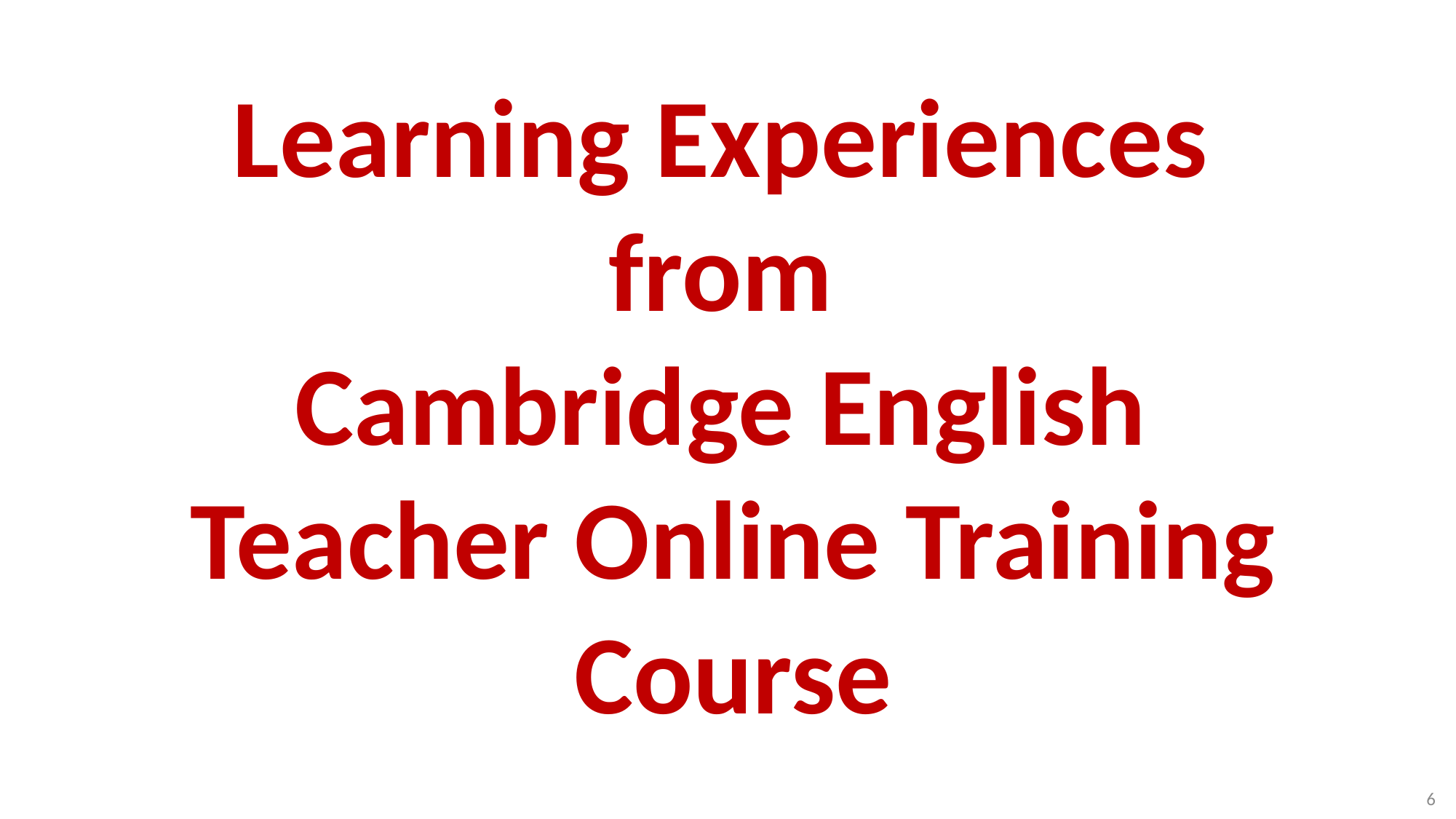

# Learning Experiences from Cambridge English Teacher Online Training Course
6